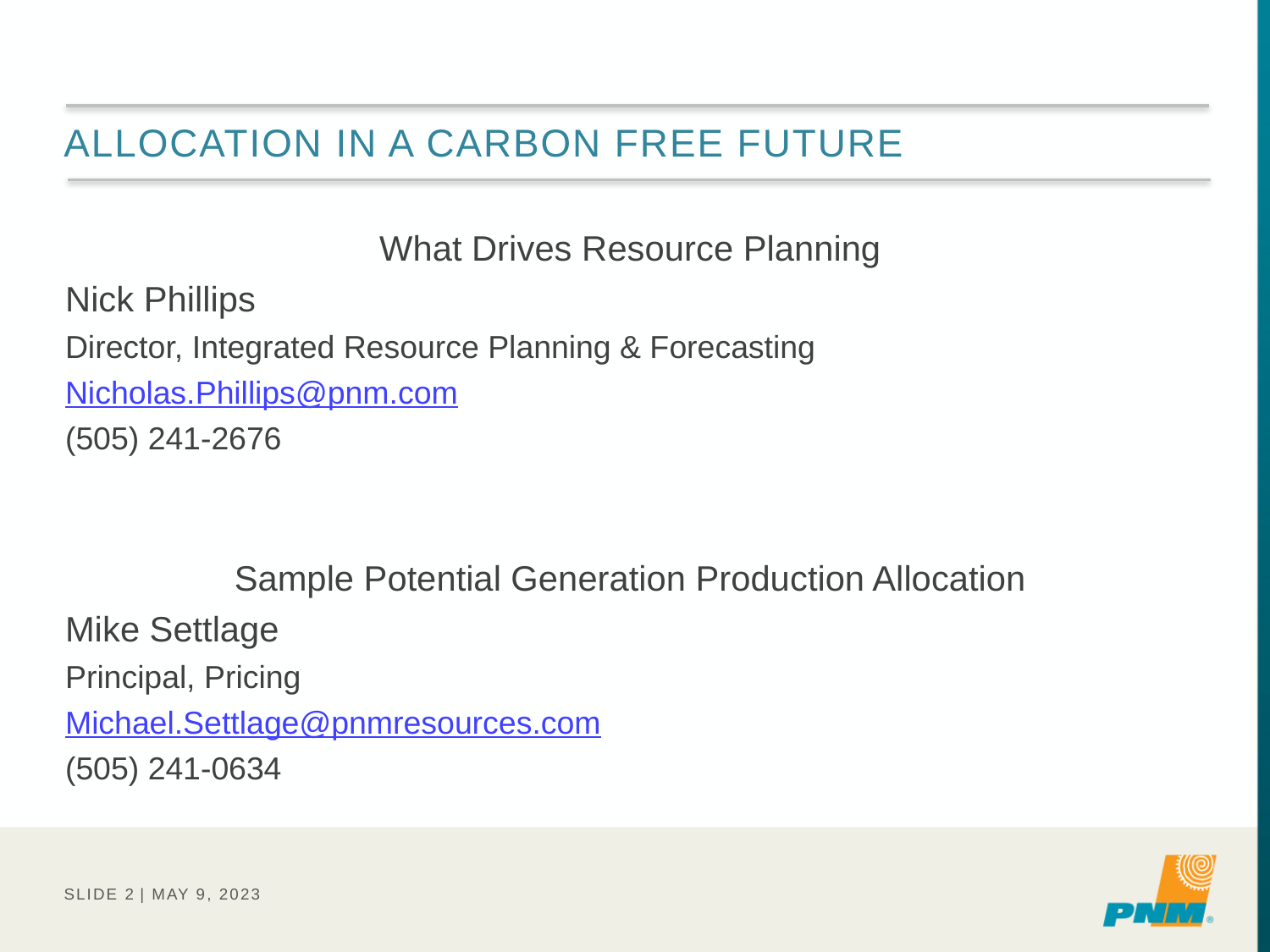

# Allocation in a carbon free Future
What Drives Resource Planning
Nick Phillips
Director, Integrated Resource Planning & Forecasting
Nicholas.Phillips@pnm.com
(505) 241-2676

Sample Potential Generation Production Allocation
Mike Settlage
Principal, Pricing
Michael.Settlage@pnmresources.com
(505) 241-0634